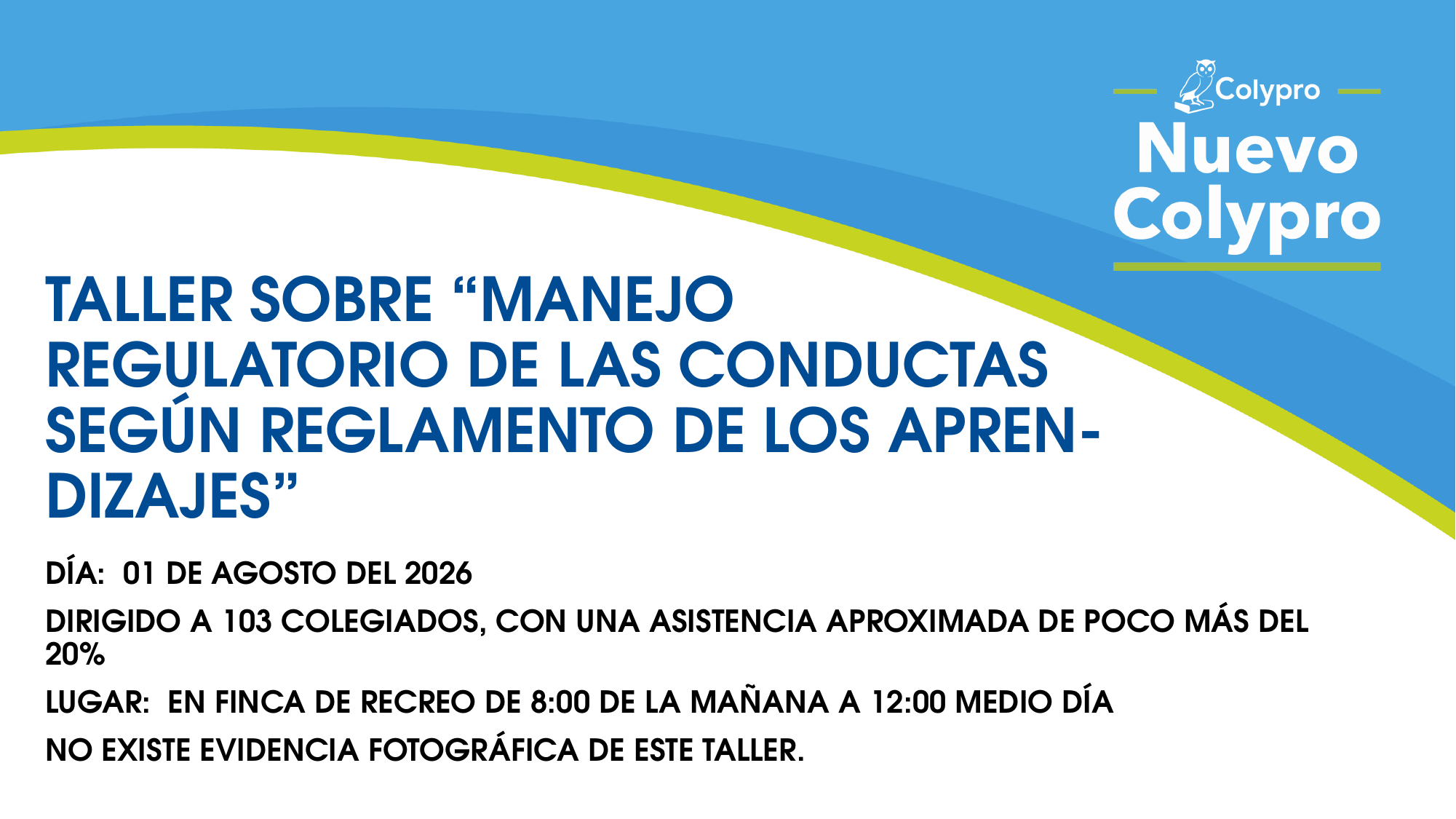

# TALLER SOBRE “MANEJO REGULATORIO DE LAS CONDUCTAS SEGÚN REGLAMENTO DE LOS APREN- DIZAJES”
DÍA:  01 DE AGOSTO DEL 2026
DIRIGIDO A 103 COLEGIADOS, CON UNA ASISTENCIA APROXIMADA DE POCO MÁS DEL 20%
LUGAR:  EN FINCA DE RECREO DE 8:00 DE LA MAÑANA A 12:00 MEDIO DÍA
NO EXISTE EVIDENCIA FOTOGRÁFICA DE ESTE TALLER.